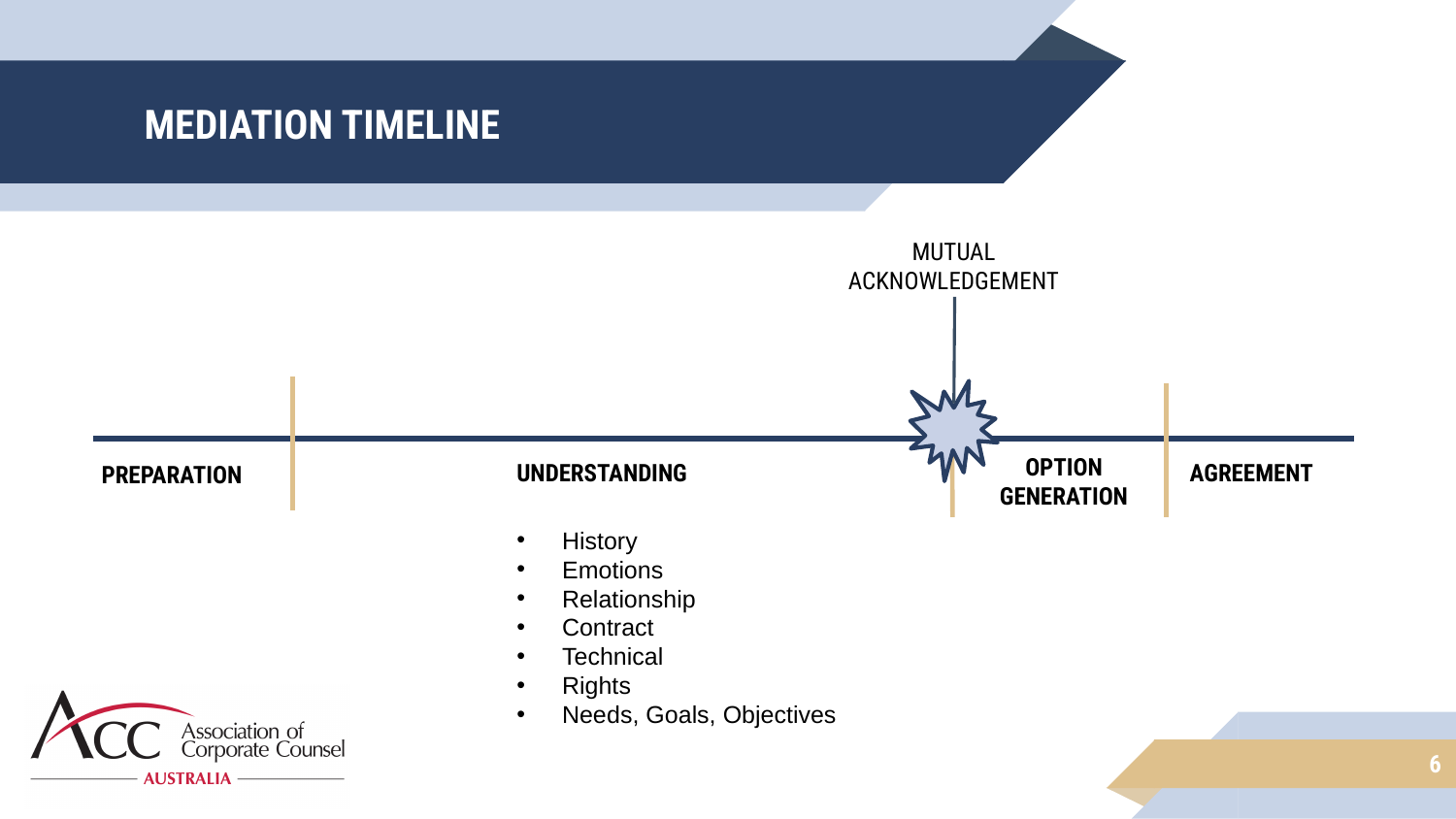

# MEDIATION TIMELINE
MUTUAL ACKNOWLEDGEMENT

OPTION GENERATION
AGREEMENT
UNDERSTANDING
PREPARATION
History
Emotions
Relationship
Contract
Technical
Rights
Needs, Goals, Objectives
6